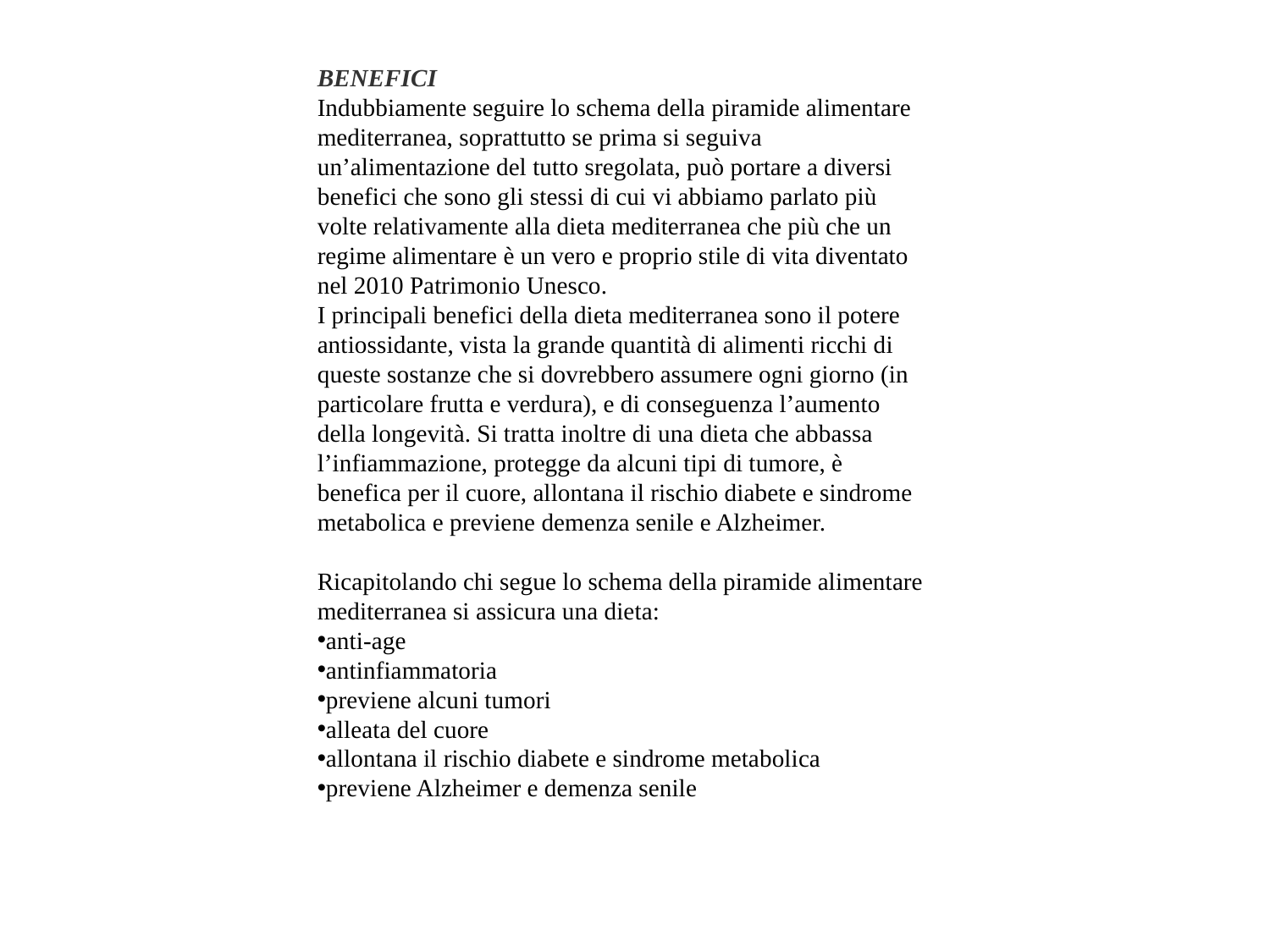

BENEFICI
Indubbiamente seguire lo schema della piramide alimentare mediterranea, soprattutto se prima si seguiva un’alimentazione del tutto sregolata, può portare a diversi benefici che sono gli stessi di cui vi abbiamo parlato più volte relativamente alla dieta mediterranea che più che un regime alimentare è un vero e proprio stile di vita diventato nel 2010 Patrimonio Unesco.
I principali benefici della dieta mediterranea sono il potere antiossidante, vista la grande quantità di alimenti ricchi di queste sostanze che si dovrebbero assumere ogni giorno (in particolare frutta e verdura), e di conseguenza l’aumento della longevità. Si tratta inoltre di una dieta che abbassa l’infiammazione, protegge da alcuni tipi di tumore, è benefica per il cuore, allontana il rischio diabete e sindrome metabolica e previene demenza senile e Alzheimer.
Ricapitolando chi segue lo schema della piramide alimentare mediterranea si assicura una dieta:
anti-age
antinfiammatoria
previene alcuni tumori
alleata del cuore
allontana il rischio diabete e sindrome metabolica
previene Alzheimer e demenza senile